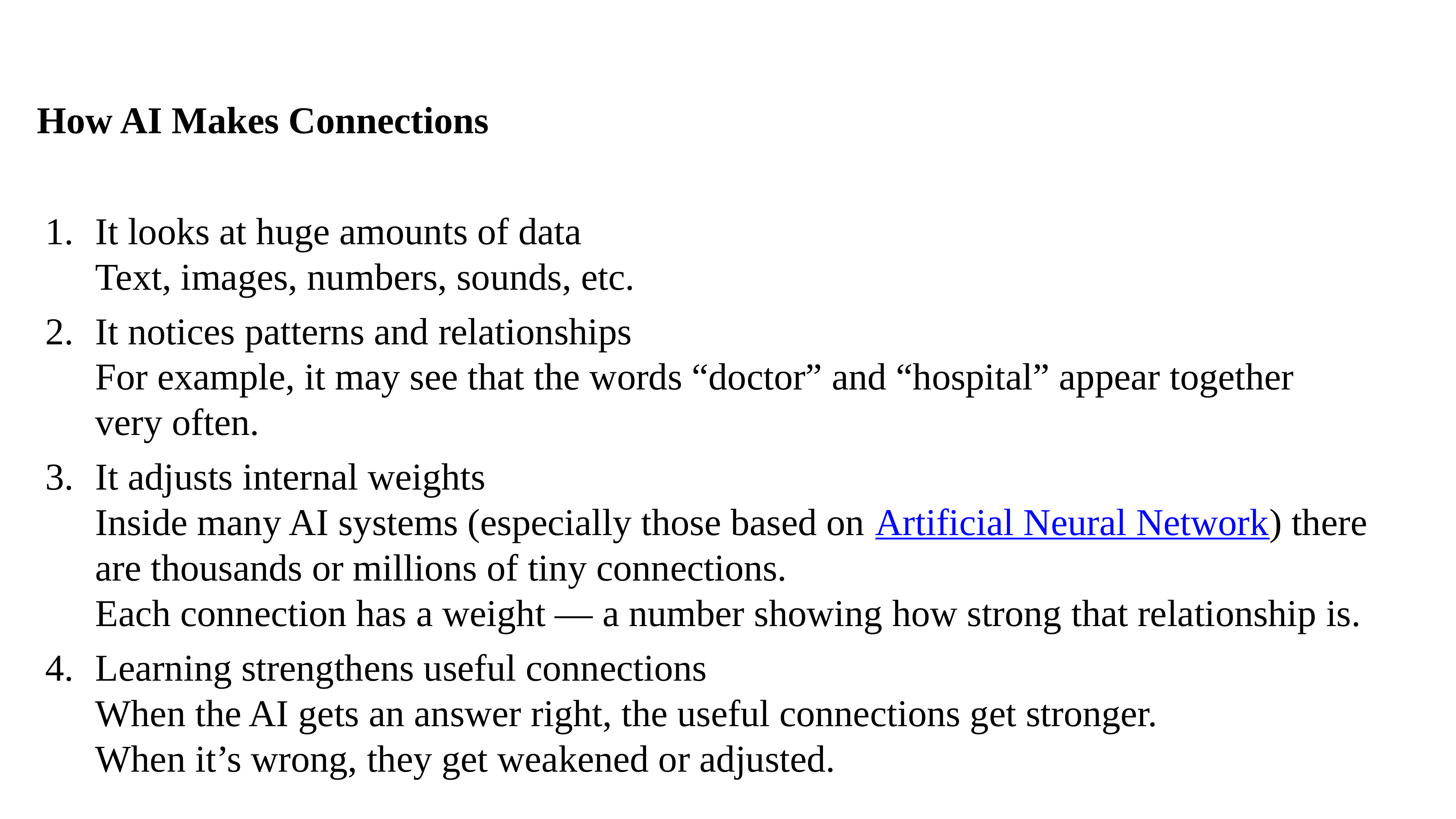

How AI Makes Connections

It looks at huge amounts of data
Text, images, numbers, sounds, etc.
It notices patterns and relationships
For example, it may see that the words “doctor” and “hospital” appear together very often.
It adjusts internal weights
Inside many AI systems (especially those based on Artificial Neural Network) there are thousands or millions of tiny connections.
Each connection has a weight — a number showing how strong that relationship is.
Learning strengthens useful connections
When the AI gets an answer right, the useful connections get stronger.
When it’s wrong, they get weakened or adjusted.